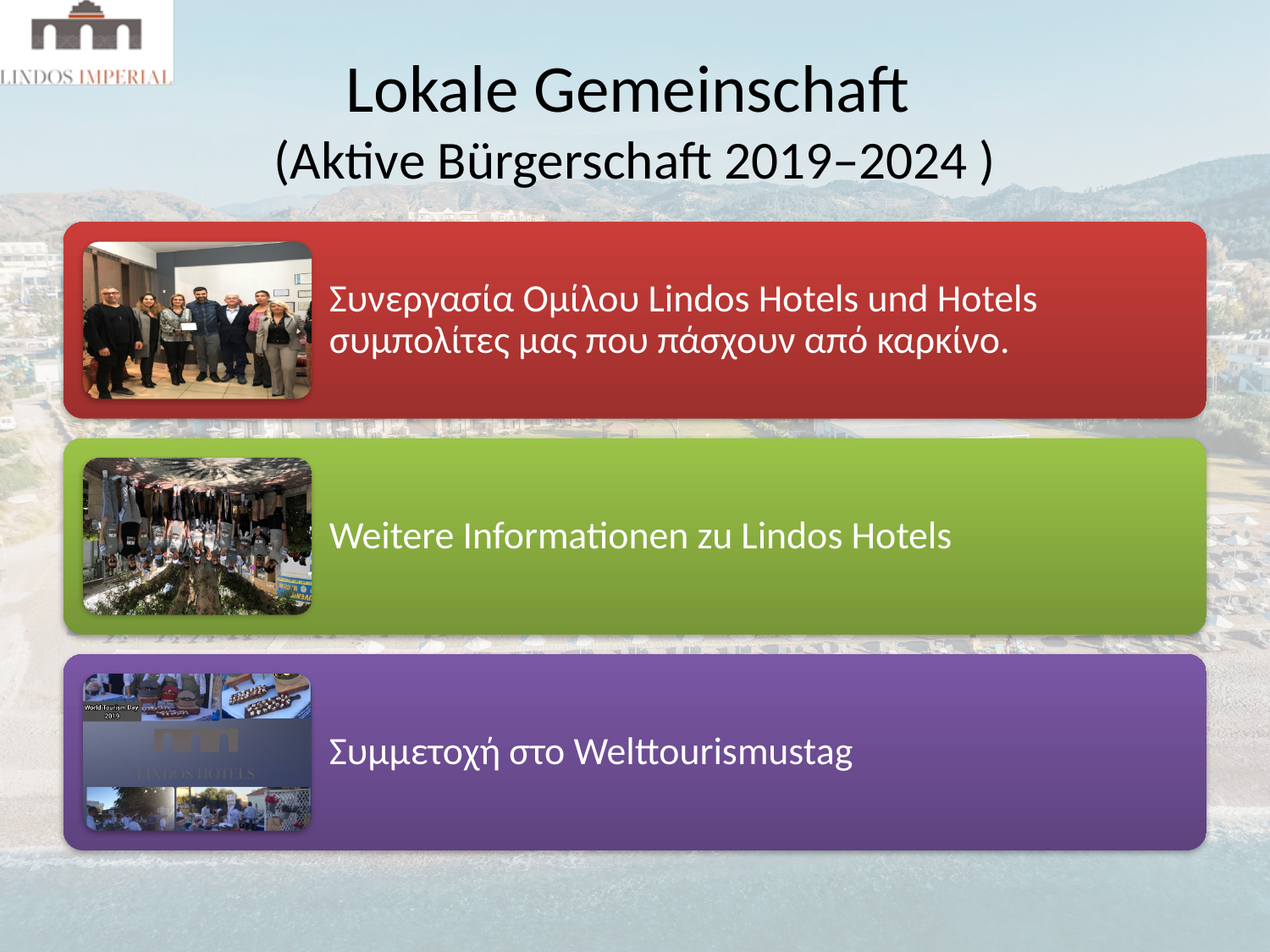

# Lokale Gemeinschaft (Aktive Bürgerschaft 2019–2024 )
Συνεργασία Ομίλου Lindos Hotels und Hotels συμπολίτες μας που πάσχουν από καρκίνο.
Weitere Informationen zu Lindos Hotels
Συμμετοχή στο Welttourismustag